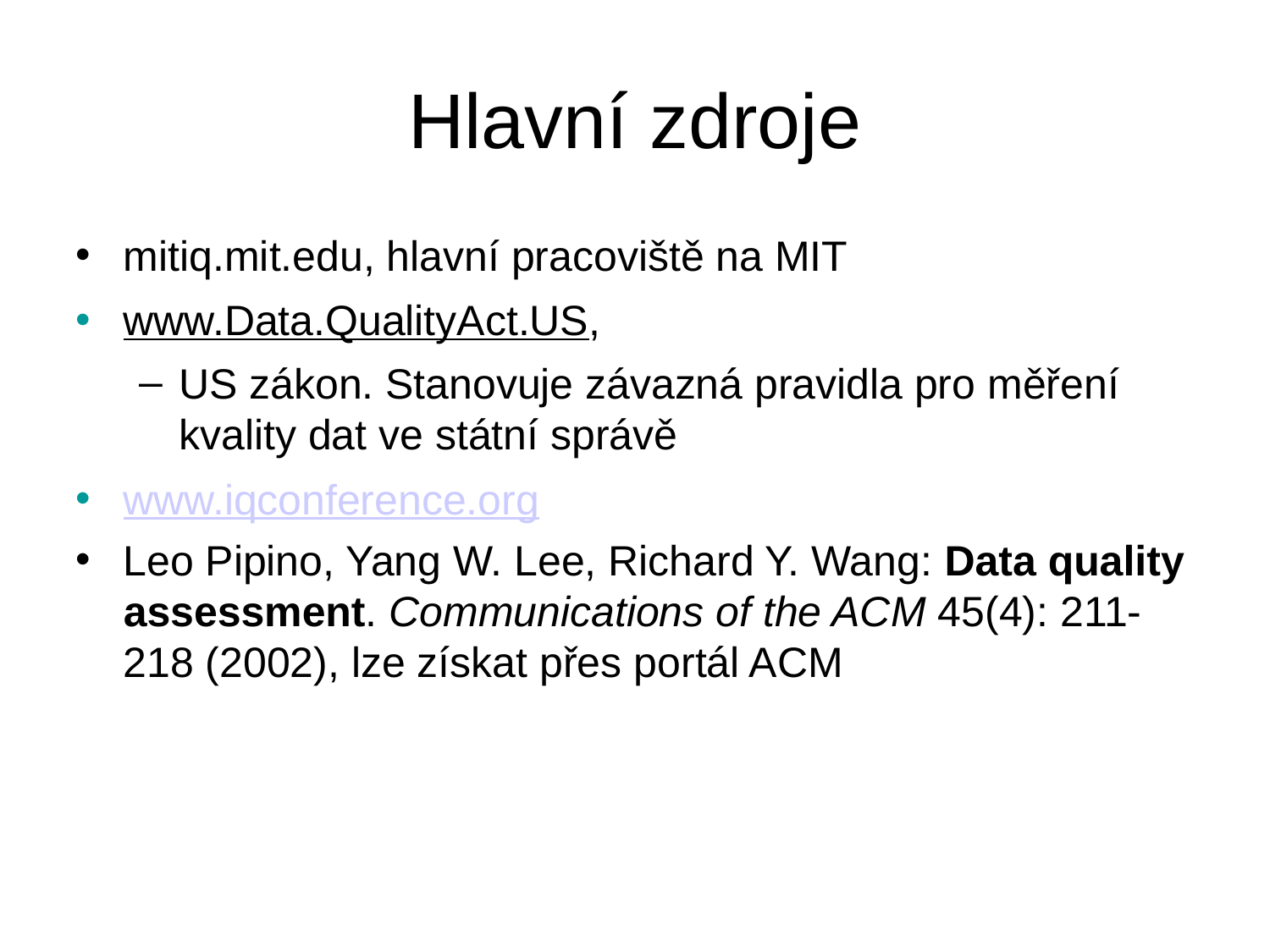

# Hlavní zdroje
mitiq.mit.edu, hlavní pracoviště na MIT
www.Data.QualityAct.US,
US zákon. Stanovuje závazná pravidla pro měření kvality dat ve státní správě
www.iqconference.org
Leo Pipino, Yang W. Lee, Richard Y. Wang: Data quality assessment. Communications of the ACM 45(4): 211-218 (2002), lze získat přes portál ACM